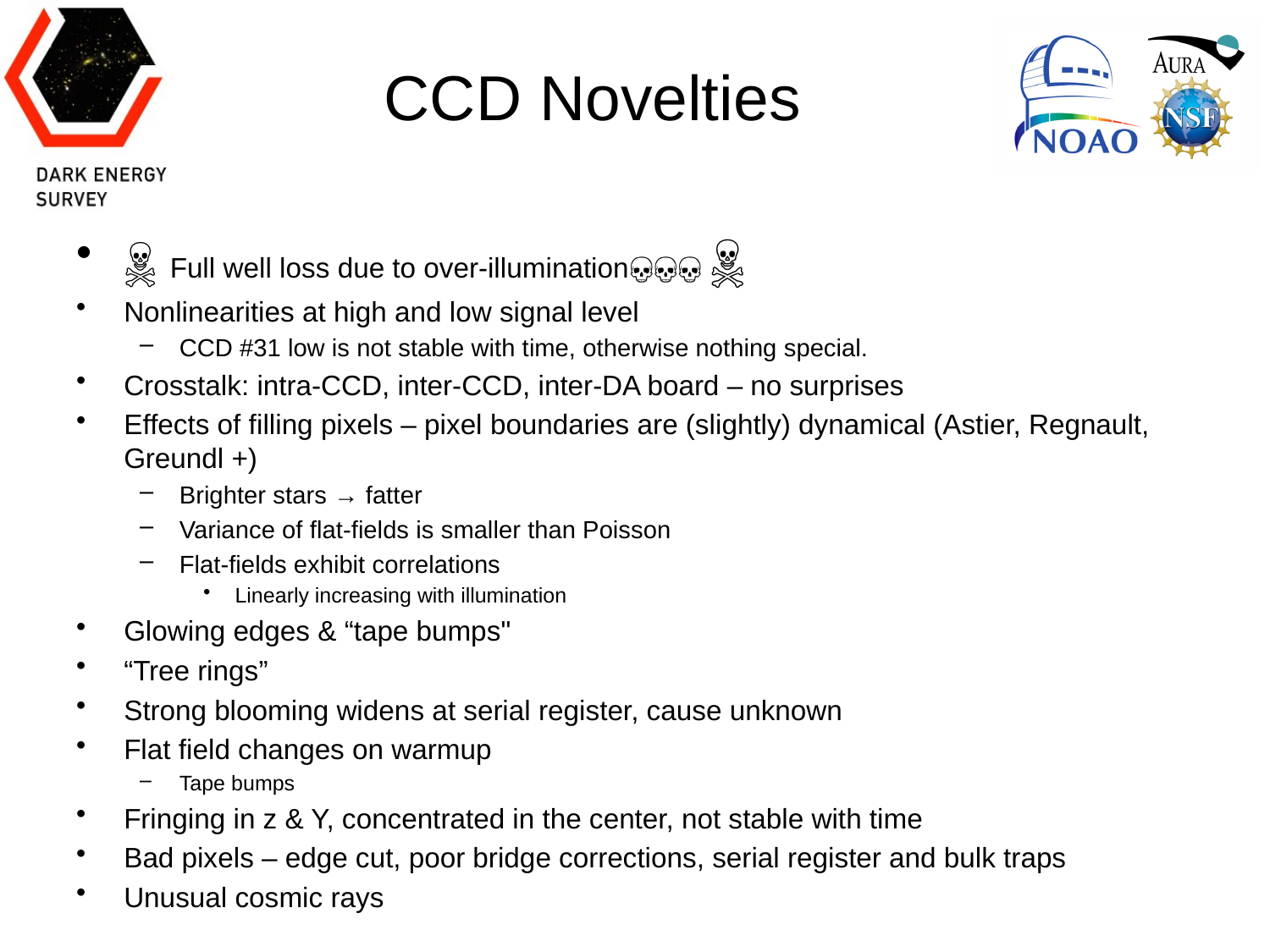

# CCD Novelties
☠ Full well loss due to over-illumination💀💀💀 ☠
Nonlinearities at high and low signal level
CCD #31 low is not stable with time, otherwise nothing special.
Crosstalk: intra-CCD, inter-CCD, inter-DA board – no surprises
Effects of filling pixels – pixel boundaries are (slightly) dynamical (Astier, Regnault, Greundl +)
Brighter stars → fatter
Variance of flat-fields is smaller than Poisson
Flat-fields exhibit correlations
Linearly increasing with illumination
Glowing edges & “tape bumps"
“Tree rings”
Strong blooming widens at serial register, cause unknown
Flat field changes on warmup
Tape bumps
Fringing in z & Y, concentrated in the center, not stable with time
Bad pixels – edge cut, poor bridge corrections, serial register and bulk traps
Unusual cosmic rays